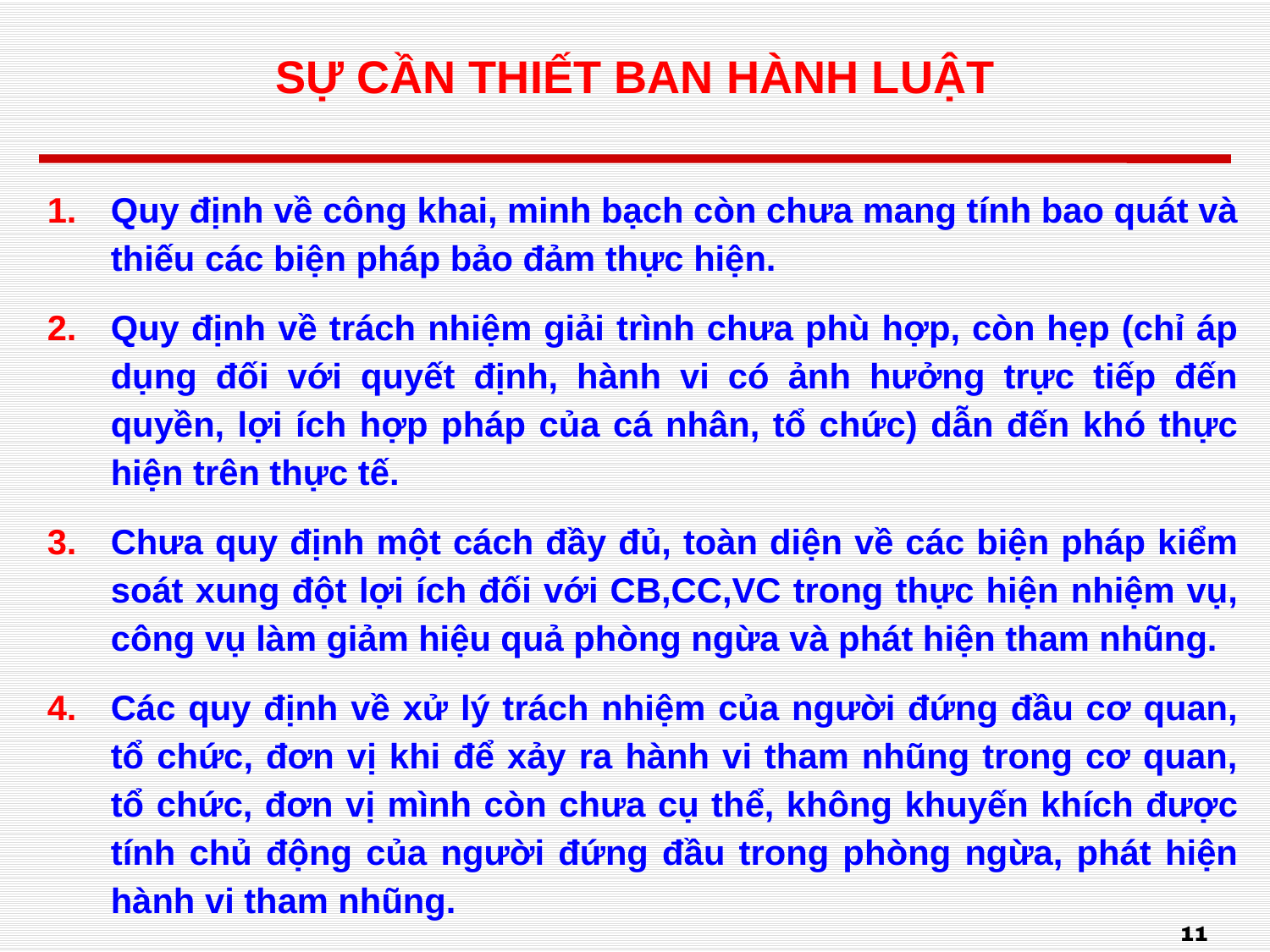

# SỰ CẦN THIẾT BAN HÀNH LUẬT
Quy định về công khai, minh bạch còn chưa mang tính bao quát và thiếu các biện pháp bảo đảm thực hiện.
Quy định về trách nhiệm giải trình chưa phù hợp, còn hẹp (chỉ áp dụng đối với quyết định, hành vi có ảnh hưởng trực tiếp đến quyền, lợi ích hợp pháp của cá nhân, tổ chức) dẫn đến khó thực hiện trên thực tế.
Chưa quy định một cách đầy đủ, toàn diện về các biện pháp kiểm soát xung đột lợi ích đối với CB,CC,VC trong thực hiện nhiệm vụ, công vụ làm giảm hiệu quả phòng ngừa và phát hiện tham nhũng.
Các quy định về xử lý trách nhiệm của người đứng đầu cơ quan, tổ chức, đơn vị khi để xảy ra hành vi tham nhũng trong cơ quan, tổ chức, đơn vị mình còn chưa cụ thể, không khuyến khích được tính chủ động của người đứng đầu trong phòng ngừa, phát hiện hành vi tham nhũng.